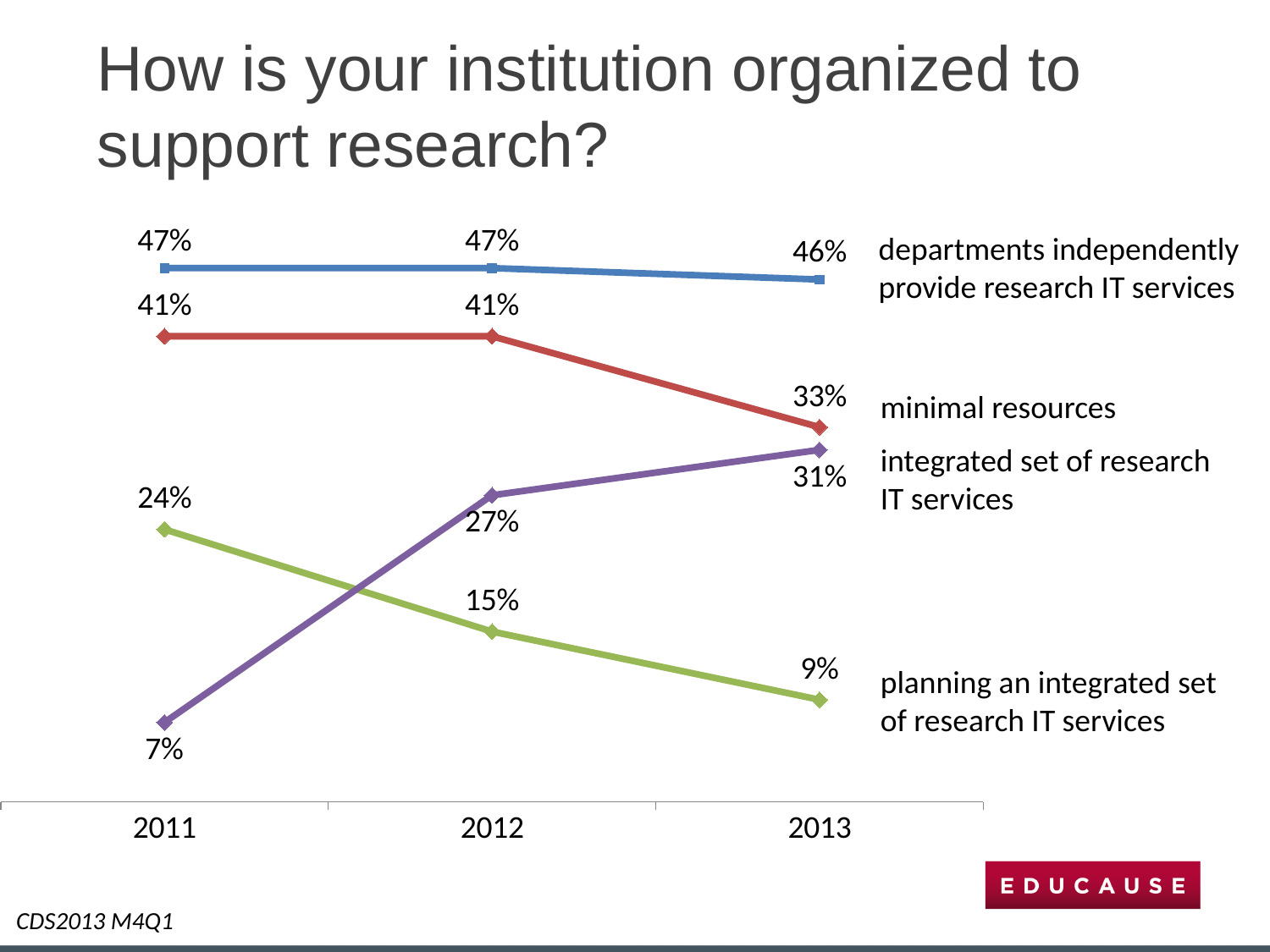

# How is your institution organized to support research?

### Chart

| Category | departments independently provide IT services | minimal resources | planning an integrated set of IT services | integrated set of IT services |
|---|---|---|---|---|
| 2011 | 0.47 | 0.41 | 0.24 | 0.07 |
| 2012 | 0.47 | 0.41 | 0.15 | 0.27 |
| 2013 | 0.46 | 0.33 | 0.09 | 0.31 |
departments independently provide research IT services
minimal resources
integrated set of research IT services
planning an integrated set of research IT services
CDS2013 M4Q1